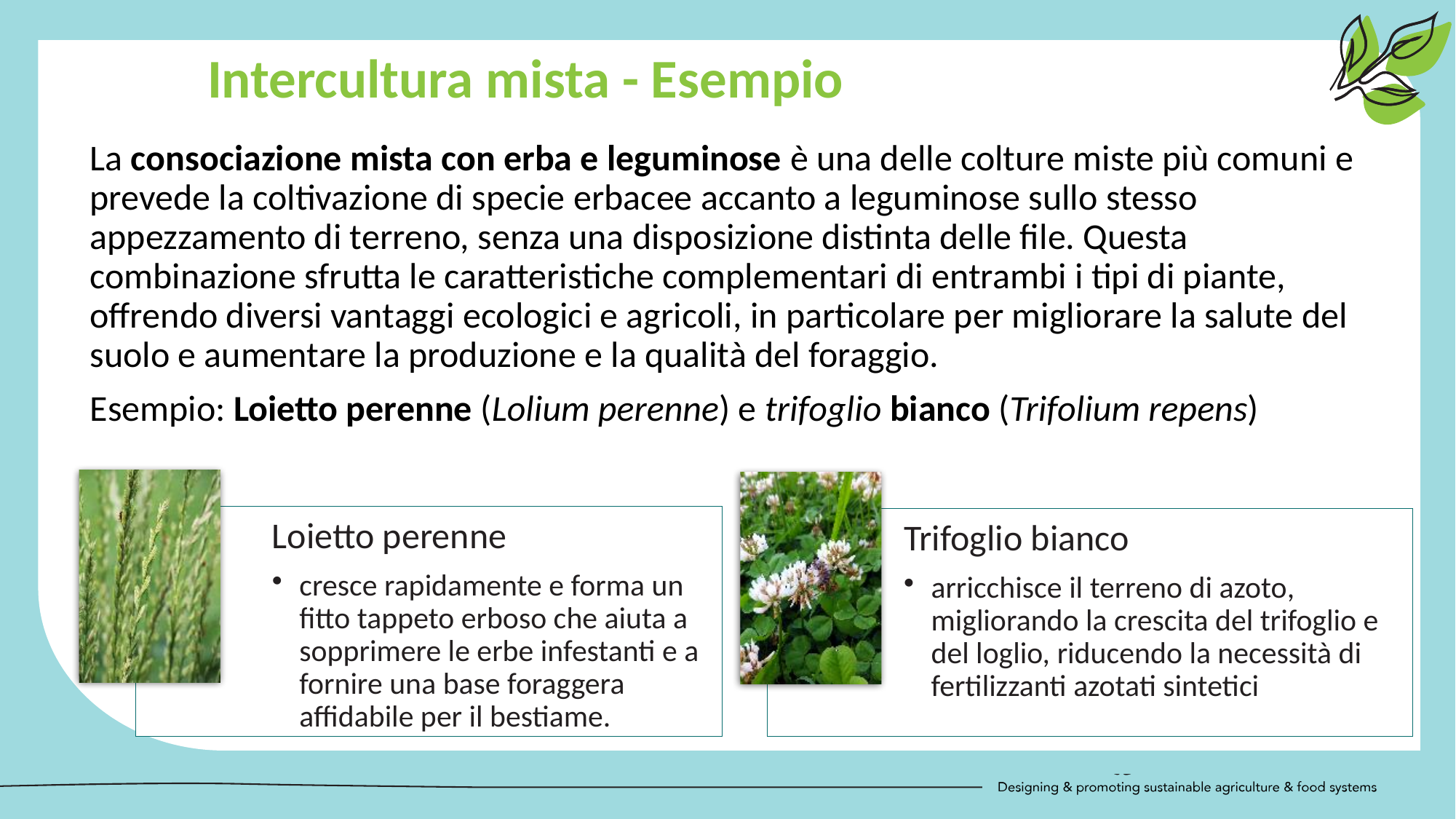

Intercultura mista - Esempio
La consociazione mista con erba e leguminose è una delle colture miste più comuni e prevede la coltivazione di specie erbacee accanto a leguminose sullo stesso appezzamento di terreno, senza una disposizione distinta delle file. Questa combinazione sfrutta le caratteristiche complementari di entrambi i tipi di piante, offrendo diversi vantaggi ecologici e agricoli, in particolare per migliorare la salute del suolo e aumentare la produzione e la qualità del foraggio.
Esempio: Loietto perenne (Lolium perenne) e trifoglio bianco (Trifolium repens)

Loietto perenne
cresce rapidamente e forma un fitto tappeto erboso che aiuta a sopprimere le erbe infestanti e a fornire una base foraggera affidabile per il bestiame.

Trifoglio bianco
arricchisce il terreno di azoto, migliorando la crescita del trifoglio e del loglio, riducendo la necessità di fertilizzanti azotati sintetici